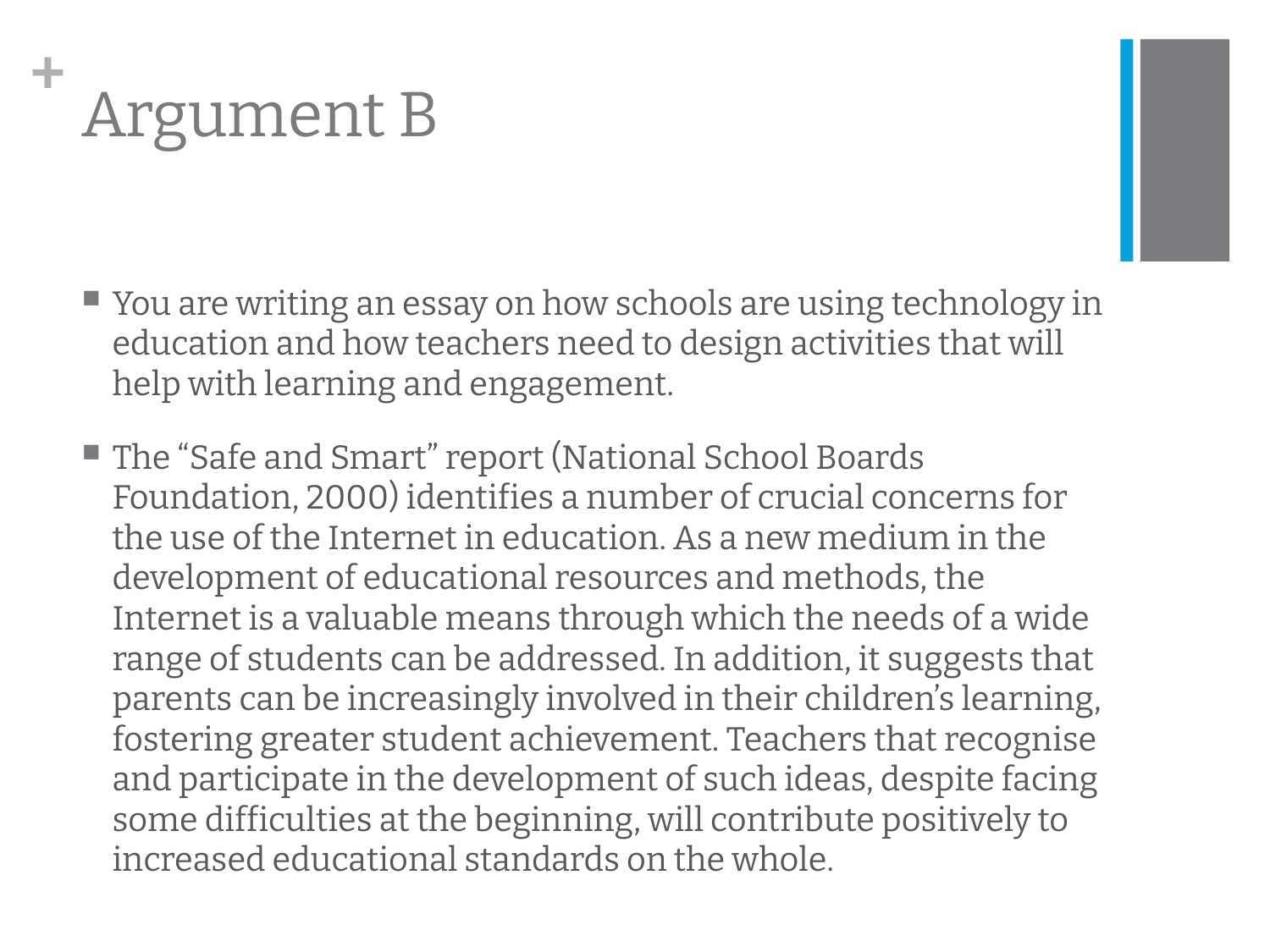

# Argument B
You are writing an essay on how schools are using technology in education and how teachers need to design activities that will help with learning and engagement.
The “Safe and Smart” report (National School Boards Foundation, 2000) identifies a number of crucial concerns for the use of the Internet in education. As a new medium in the development of educational resources and methods, the Internet is a valuable means through which the needs of a wide range of students can be addressed. In addition, it suggests that parents can be increasingly involved in their children’s learning, fostering greater student achievement. Teachers that recognise and participate in the development of such ideas, despite facing some difficulties at the beginning, will contribute positively to increased educational standards on the whole.